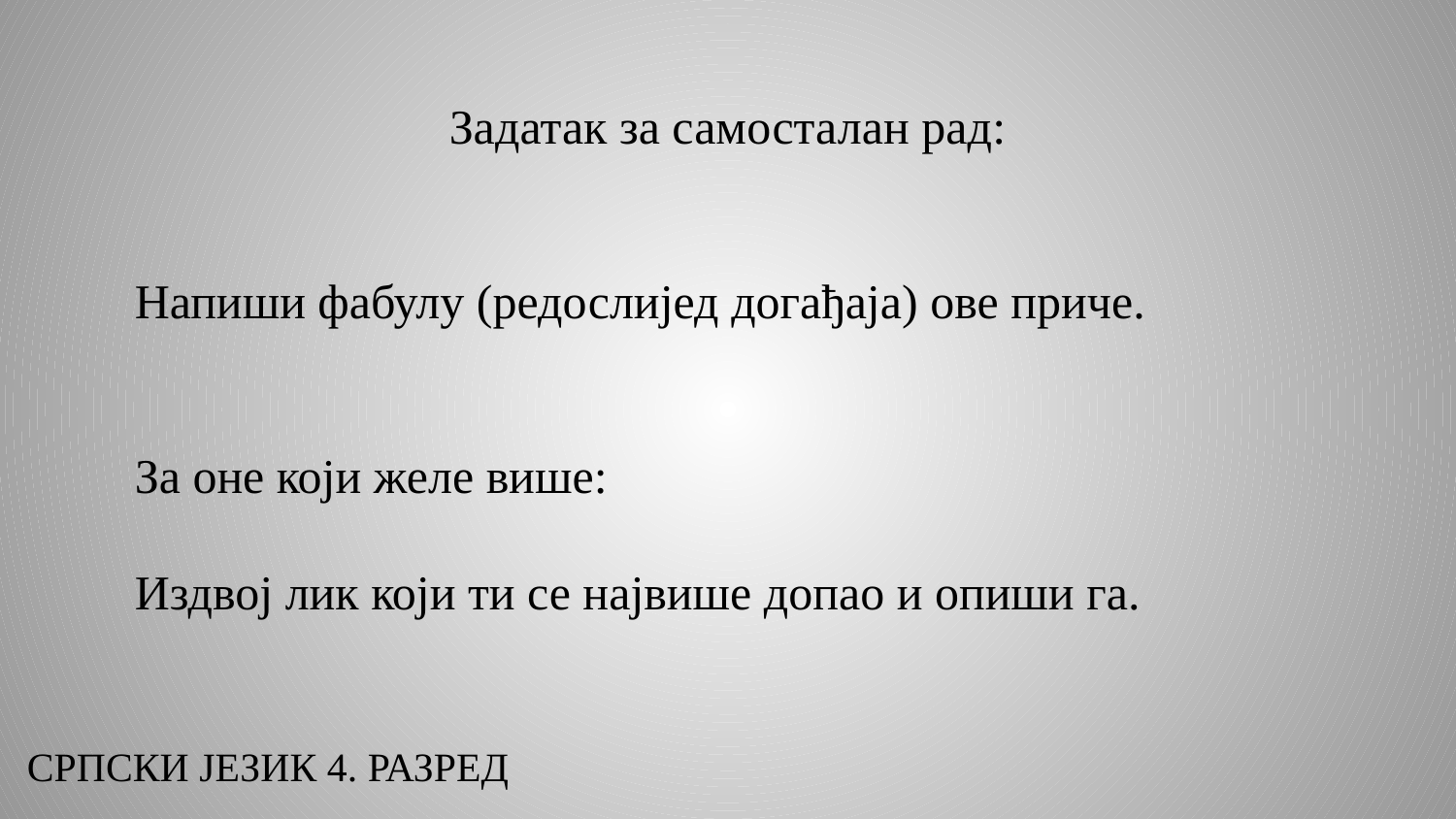

Задатак за самосталан рад:

Напиши фабулу (редослијед догађаја) ове приче.

За оне који желе више:

Издвој лик који ти се највише допао и опиши га.

СРПСКИ ЈЕЗИК 4. РАЗРЕД